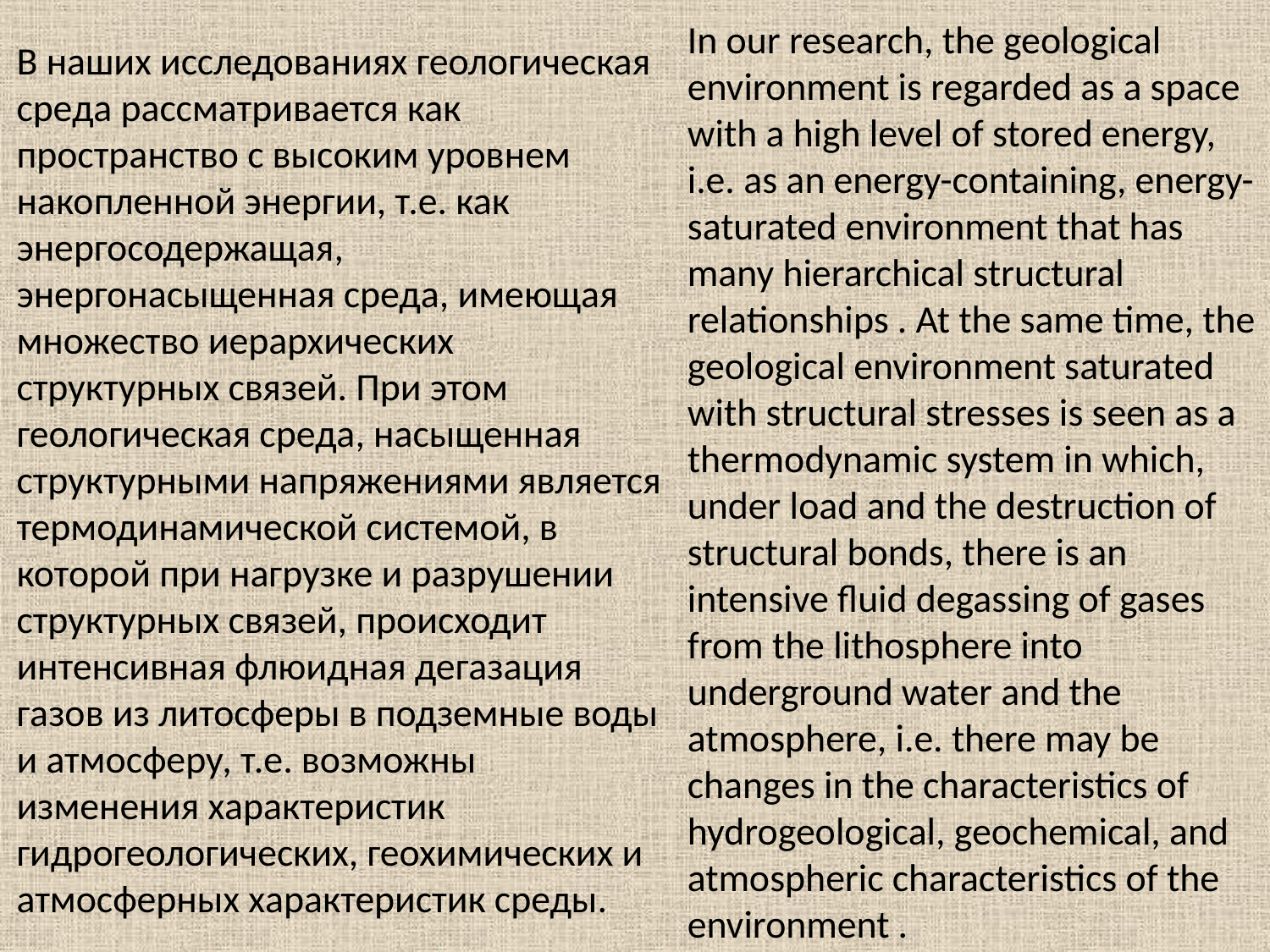

In our research, the geological environment is regarded as a space with a high level of stored energy, i.e. as an energy-containing, energy-saturated environment that has many hierarchical structural relationships . At the same time, the geological environment saturated with structural stresses is seen as a thermodynamic system in which, under load and the destruction of structural bonds, there is an intensive fluid degassing of gases from the lithosphere into underground water and the atmosphere, i.e. there may be changes in the characteristics of hydrogeological, geochemical, and atmospheric characteristics of the environment .
В наших исследованиях геологическая среда рассматривается как пространство с высоким уровнем накопленной энергии, т.е. как энергосодержащая, энергонасыщенная среда, имеющая множество иерархических структурных связей. При этом геологическая среда, насыщенная структурными напряжениями является термодинамической системой, в которой при нагрузке и разрушении структурных связей, происходит интенсивная флюидная дегазация газов из литосферы в подземные воды и атмосферу, т.е. возможны изменения характеристик гидрогеологических, геохимических и атмосферных характеристик среды.